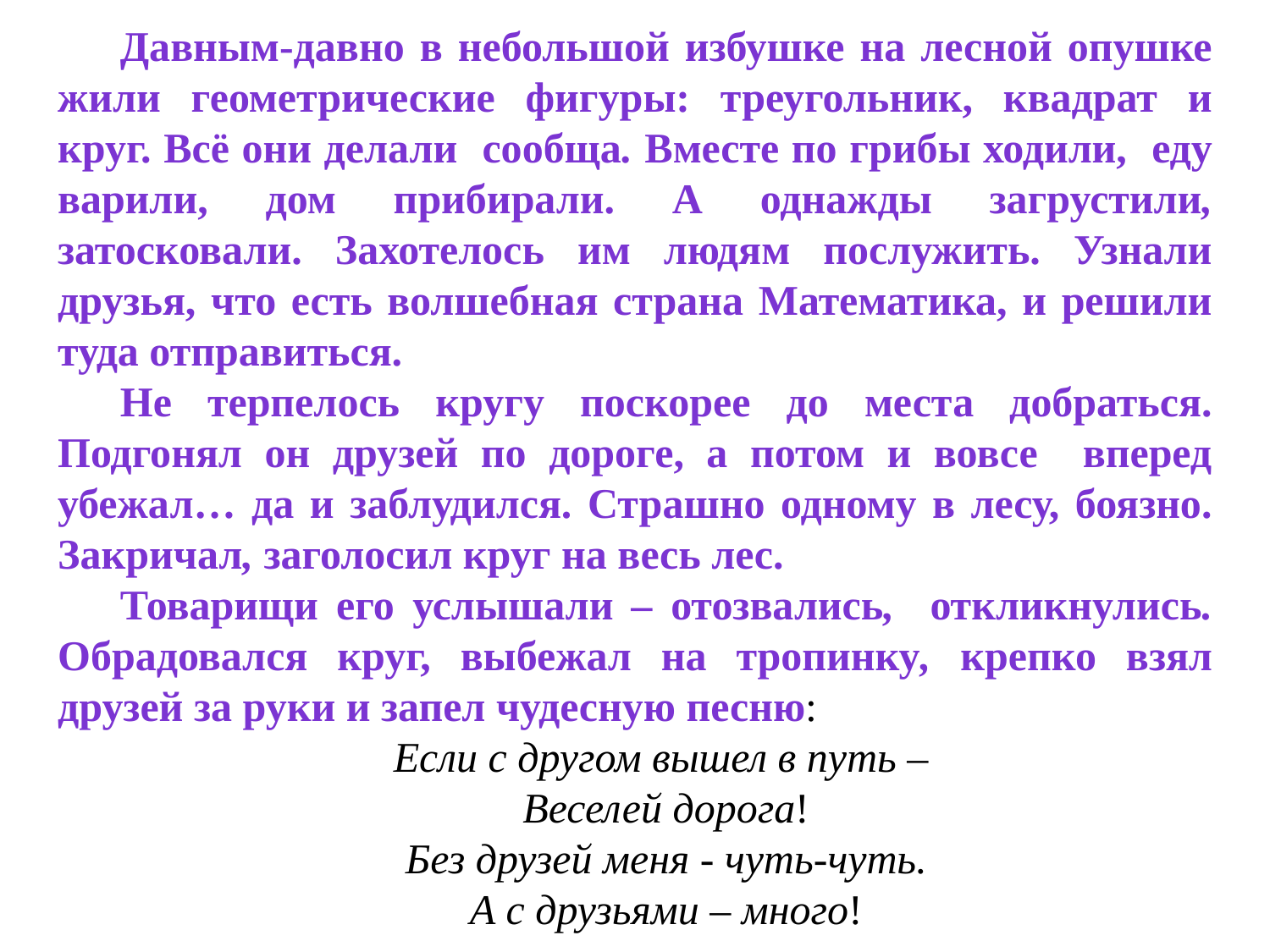

Давным-давно в небольшой избушке на лесной опушке жили геометрические фигуры: треугольник, квадрат и круг. Всё они делали  сообща. Вместе по грибы ходили,  еду варили, дом прибирали. А однажды загрустили, затосковали. Захотелось им людям послужить. Узнали друзья, что есть волшебная страна Математика, и решили туда отправиться.
Не терпелось кругу поскорее до места добраться. Подгонял он друзей по дороге, а потом и вовсе  вперед убежал… да и заблудился. Страшно одному в лесу, боязно. Закричал, заголосил круг на весь лес.
Товарищи его услышали – отозвались,  откликнулись. Обрадовался круг, выбежал на тропинку, крепко взял друзей за руки и запел чудесную песню:
Если с другом вышел в путь –
Веселей дорога!
Без друзей меня - чуть-чуть.
А с друзьями – много!